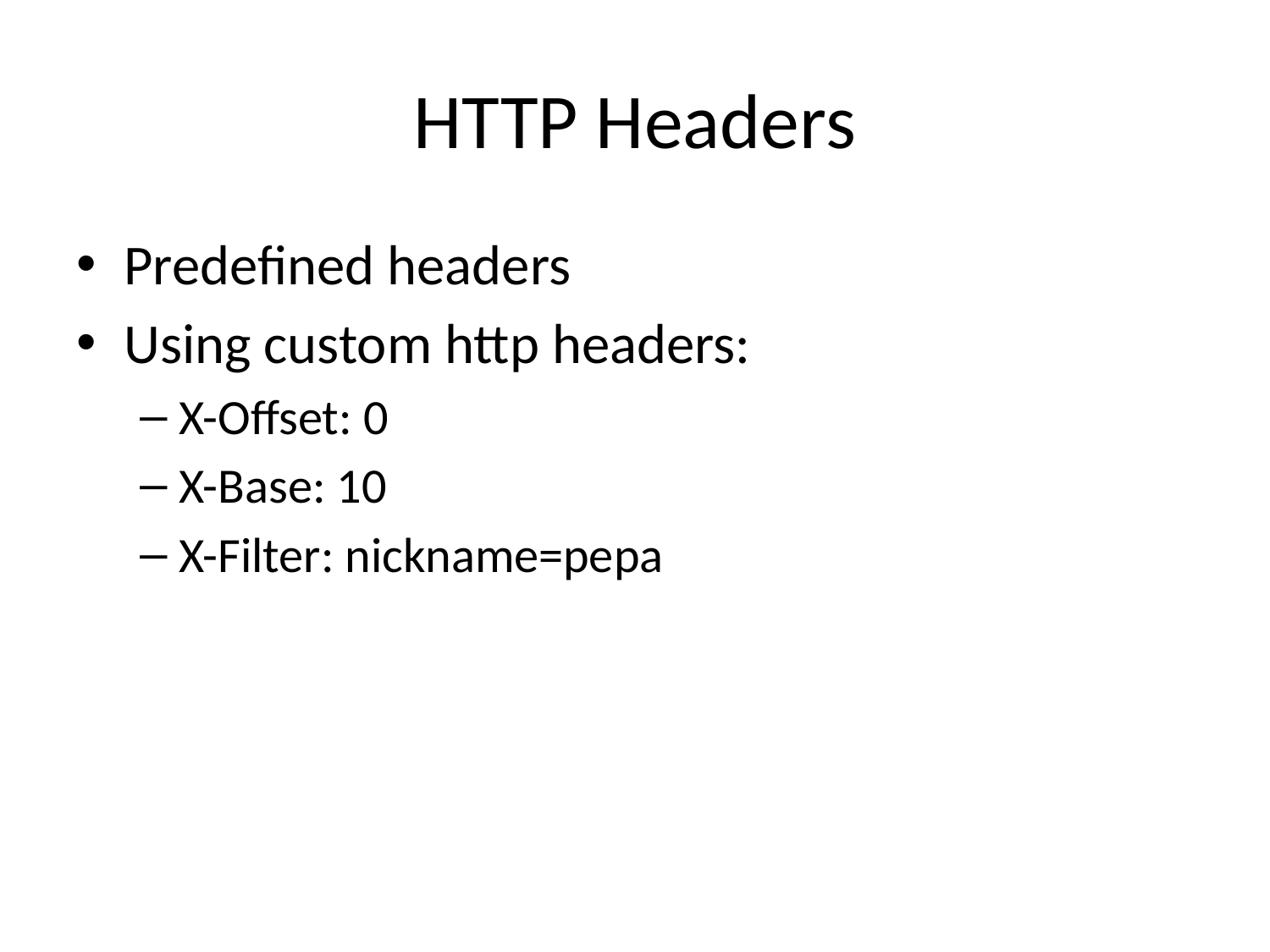

# HTTP Headers
Predefined headers
Using custom http headers:
X-Offset: 0
X-Base: 10
X-Filter: nickname=pepa